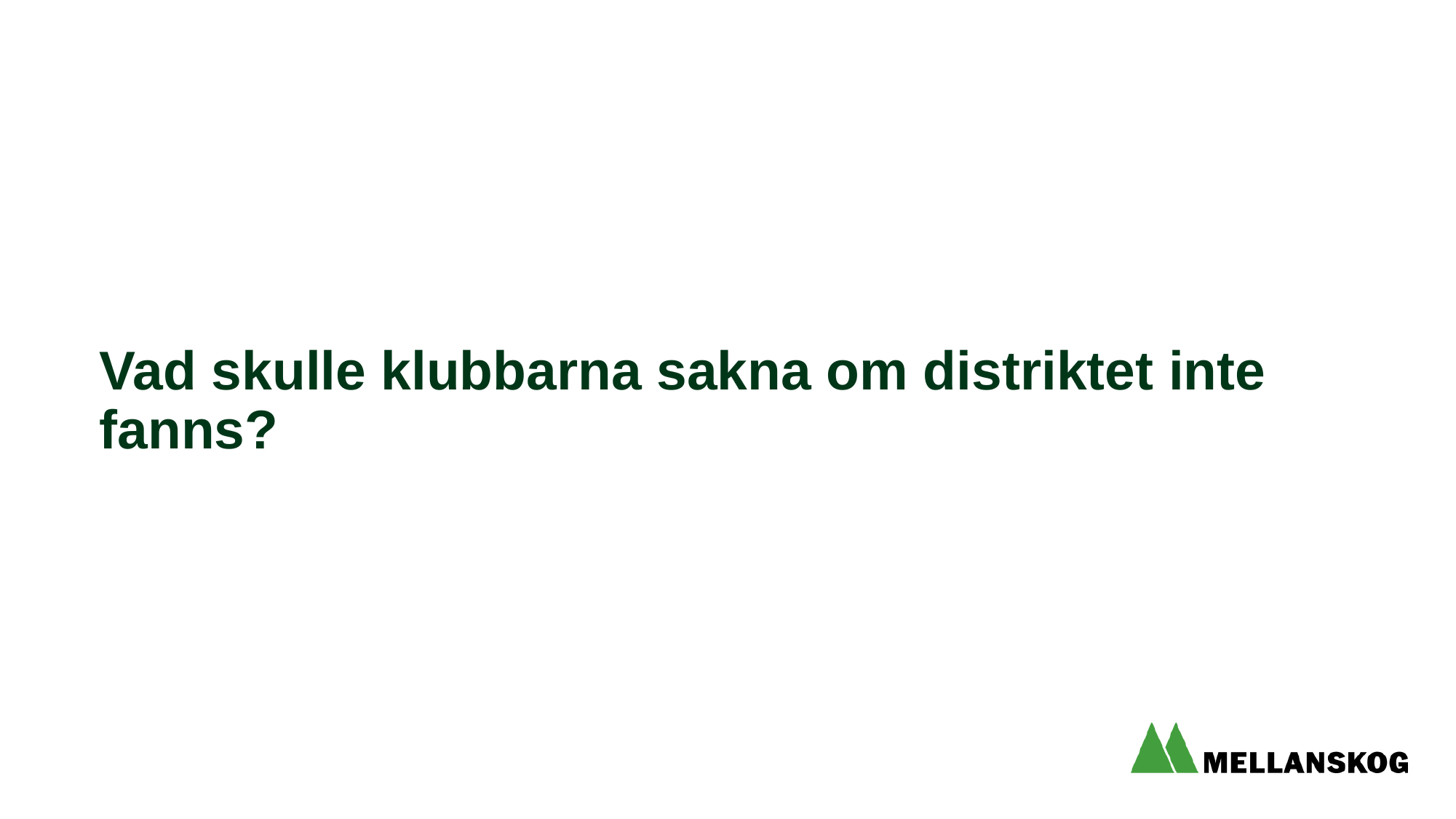

Vad skulle klubbarna sakna om distriktet inte fanns?